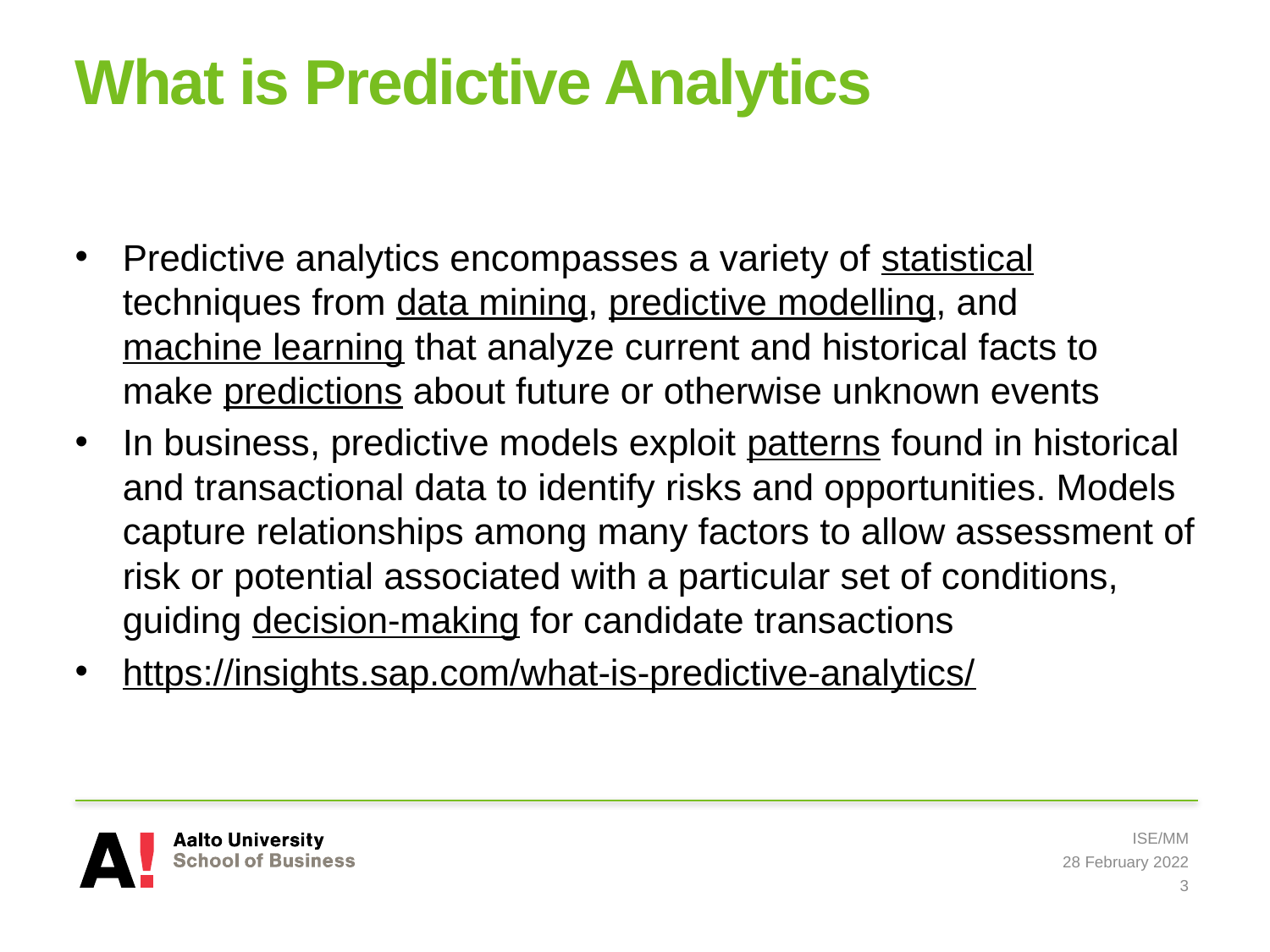

# What is Predictive Analytics
Predictive analytics encompasses a variety of statistical techniques from data mining, predictive modelling, and machine learning that analyze current and historical facts to make predictions about future or otherwise unknown events
In business, predictive models exploit patterns found in historical and transactional data to identify risks and opportunities. Models capture relationships among many factors to allow assessment of risk or potential associated with a particular set of conditions, guiding decision-making for candidate transactions
https://insights.sap.com/what-is-predictive-analytics/
ISE/MM
28 February 2022
3